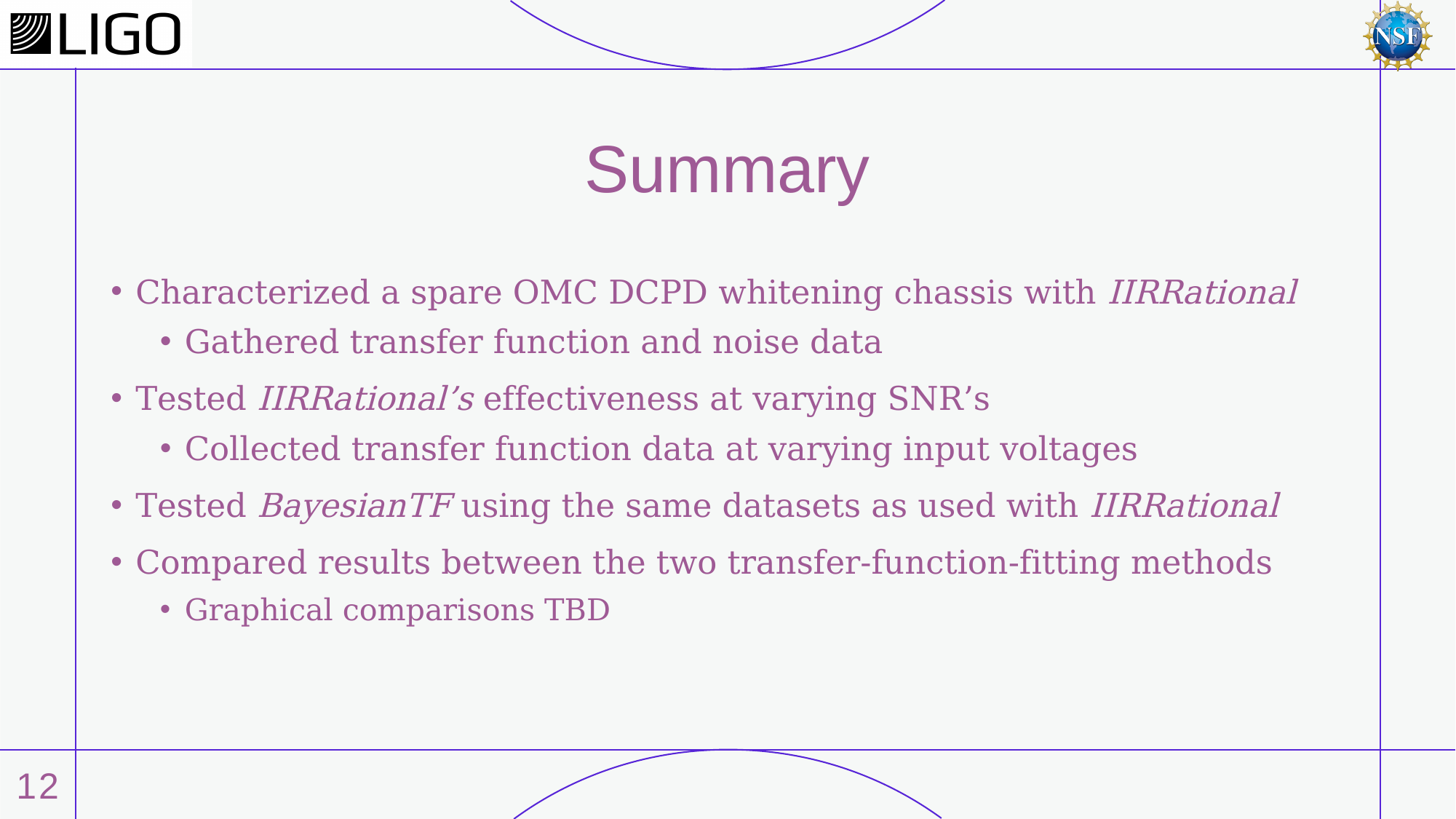

# Summary
Characterized a spare OMC DCPD whitening chassis with IIRRational
Gathered transfer function and noise data
Tested IIRRational’s effectiveness at varying SNR’s
Collected transfer function data at varying input voltages
Tested BayesianTF using the same datasets as used with IIRRational
Compared results between the two transfer-function-fitting methods
Graphical comparisons TBD
12